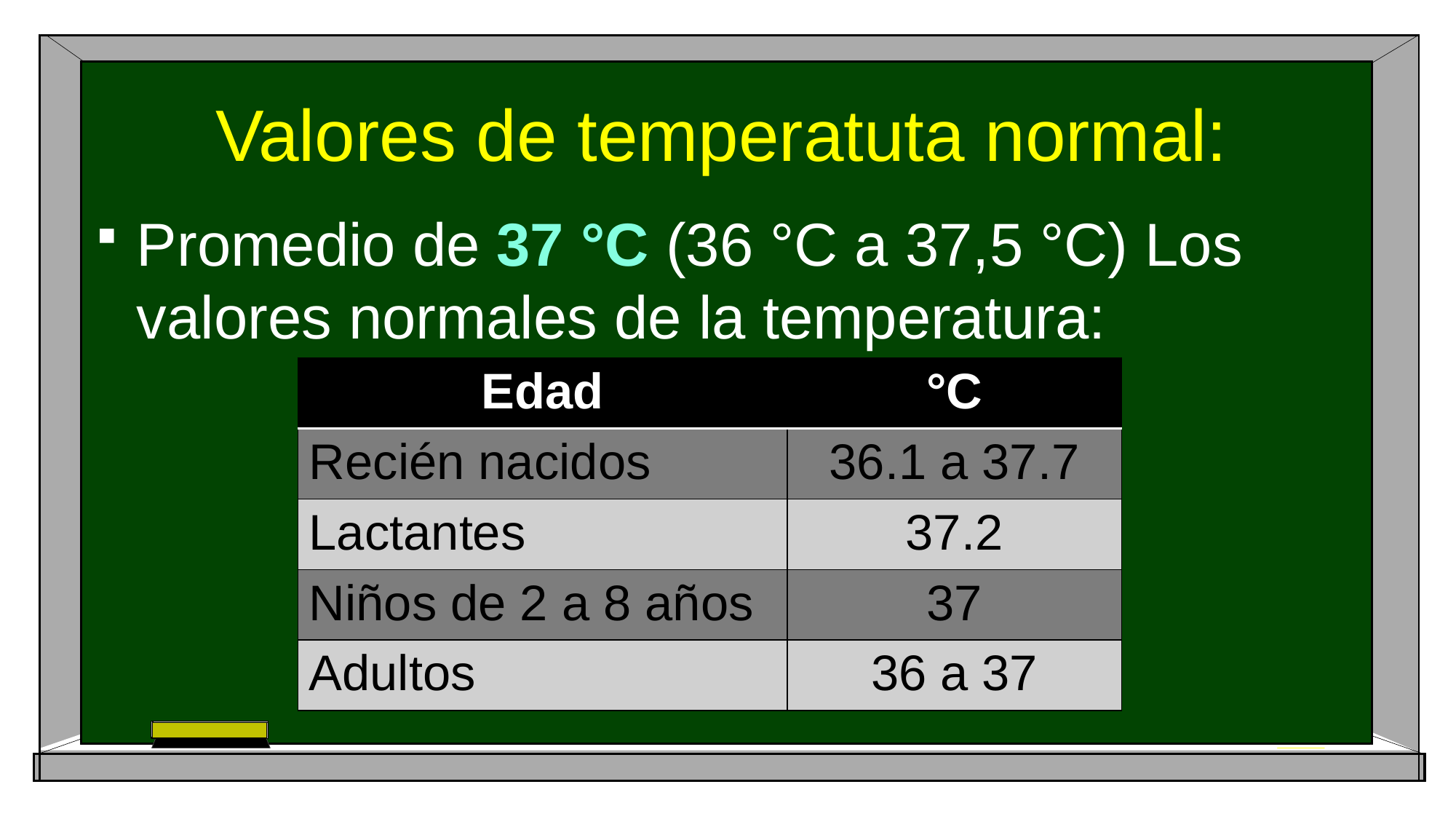

# Valores de temperatuta normal:
Promedio de 37 °C (36 °C a 37,5 °C) Los valores normales de la temperatura:

| Edad | °C |
| --- | --- |
| Recién nacidos | 36.1 a 37.7 |
| Lactantes | 37.2 |
| Niños de 2 a 8 años | 37 |
| Adultos | 36 a 37 |